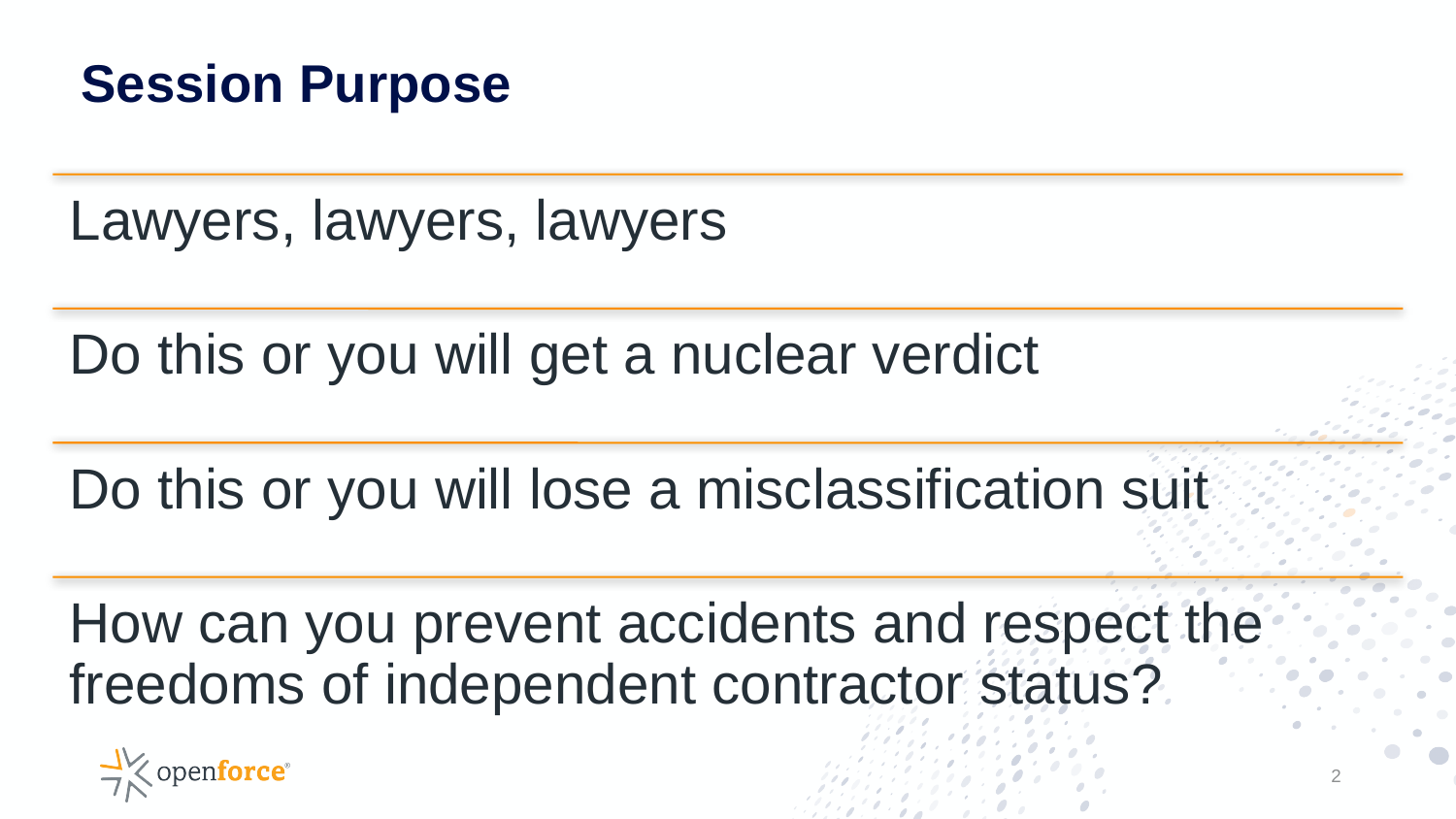

# Session Purpose
Lawyers, lawyers, lawyers
Do this or you will get a nuclear verdict
Do this or you will lose a misclassification suit
How can you prevent accidents and respect the freedoms of independent contractor status?
2